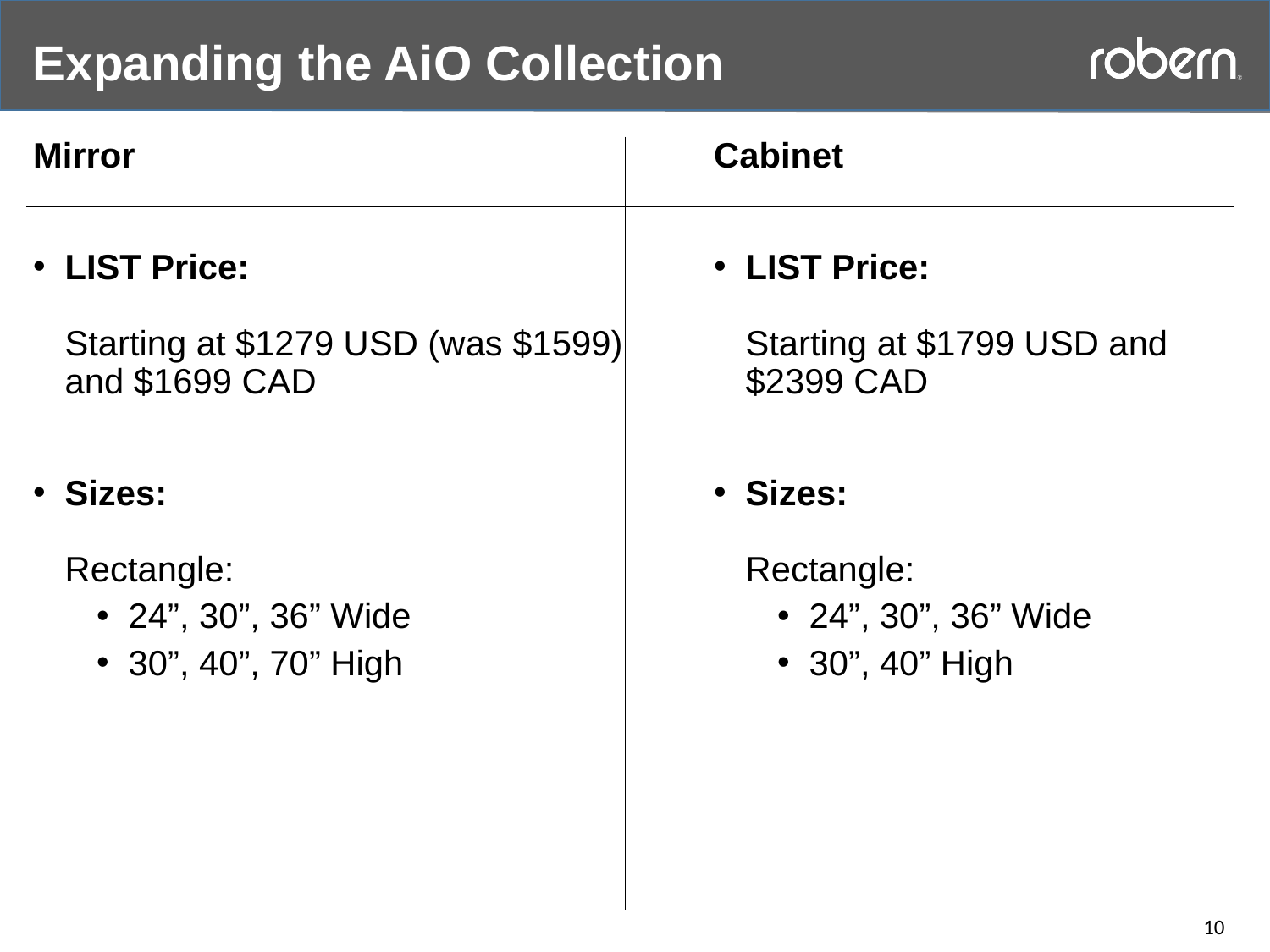

# Expanding the AiO Collection
Mirror

LIST Price:
Starting at $1279 USD (was $1599) and $1699 CAD

Sizes:
Rectangle:
24”, 30”, 36” Wide
30”, 40”, 70” High

Cabinet

LIST Price:
Starting at $1799 USD and $2399 CAD

Sizes:
Rectangle:
24”, 30”, 36” Wide
30”, 40” High